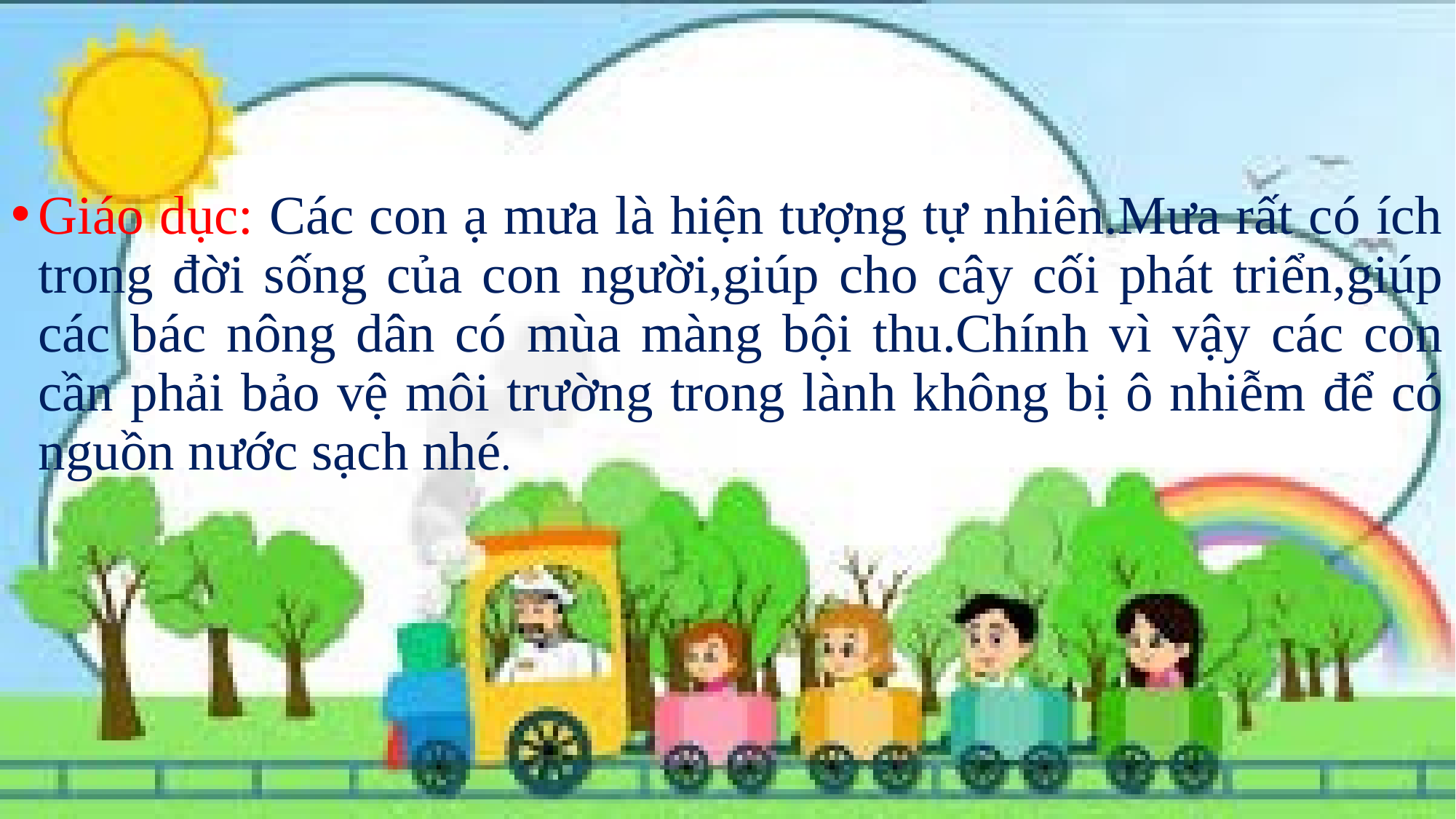

Giáo dục: Các con ạ mưa là hiện tượng tự nhiên.Mưa rất có ích trong đời sống của con người,giúp cho cây cối phát triển,giúp các bác nông dân có mùa màng bội thu.Chính vì vậy các con cần phải bảo vệ môi trường trong lành không bị ô nhiễm để có nguồn nước sạch nhé.